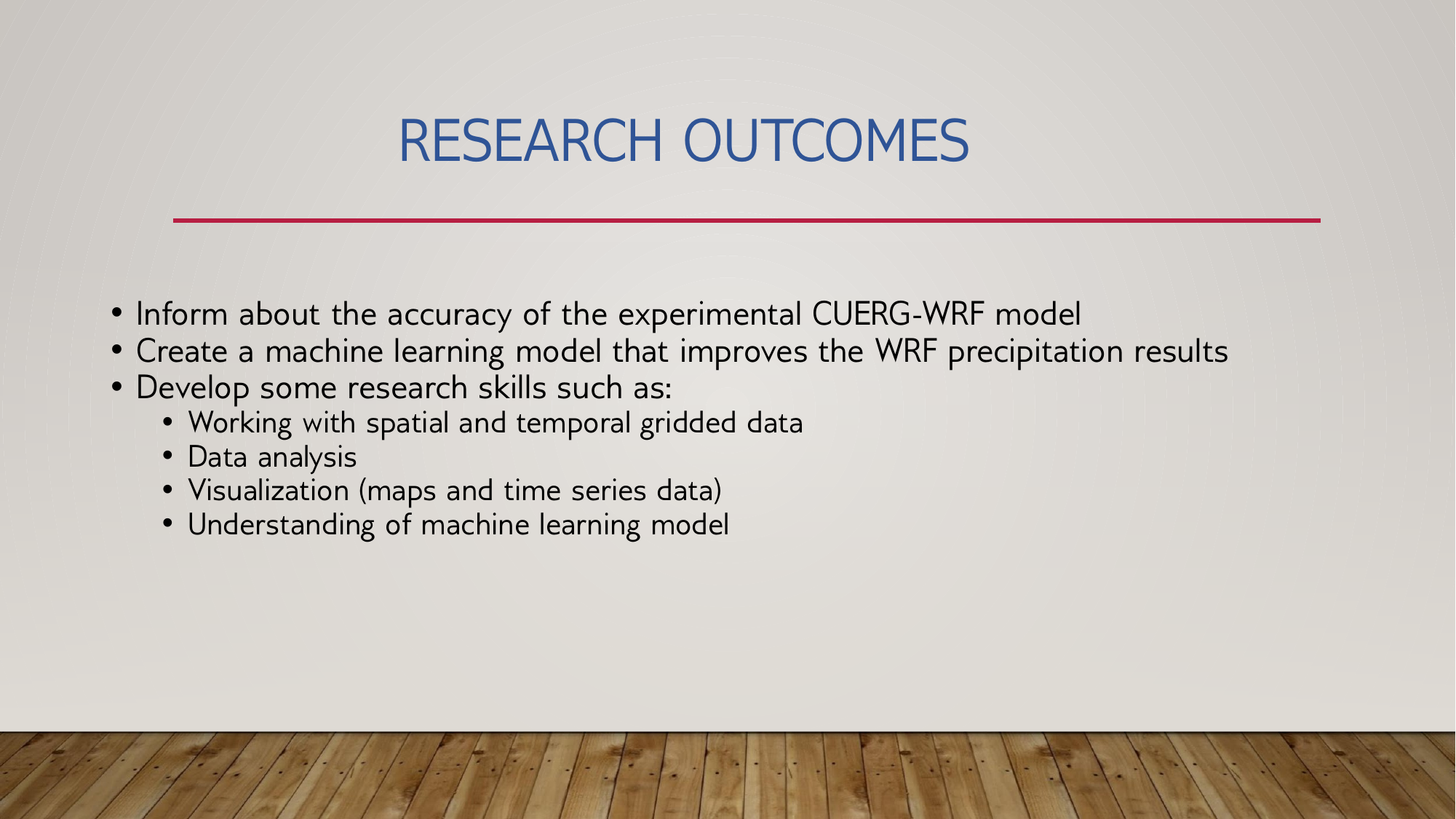

# RESEARCH OUTCOMES

Inform about the accuracy of the experimental CUERG-WRF model
Create a machine learning model that improves the WRF precipitation results
Develop some research skills such as:
Working with spatial and temporal gridded data
Data analysis
Visualization (maps and time series data)
Understanding of machine learning model